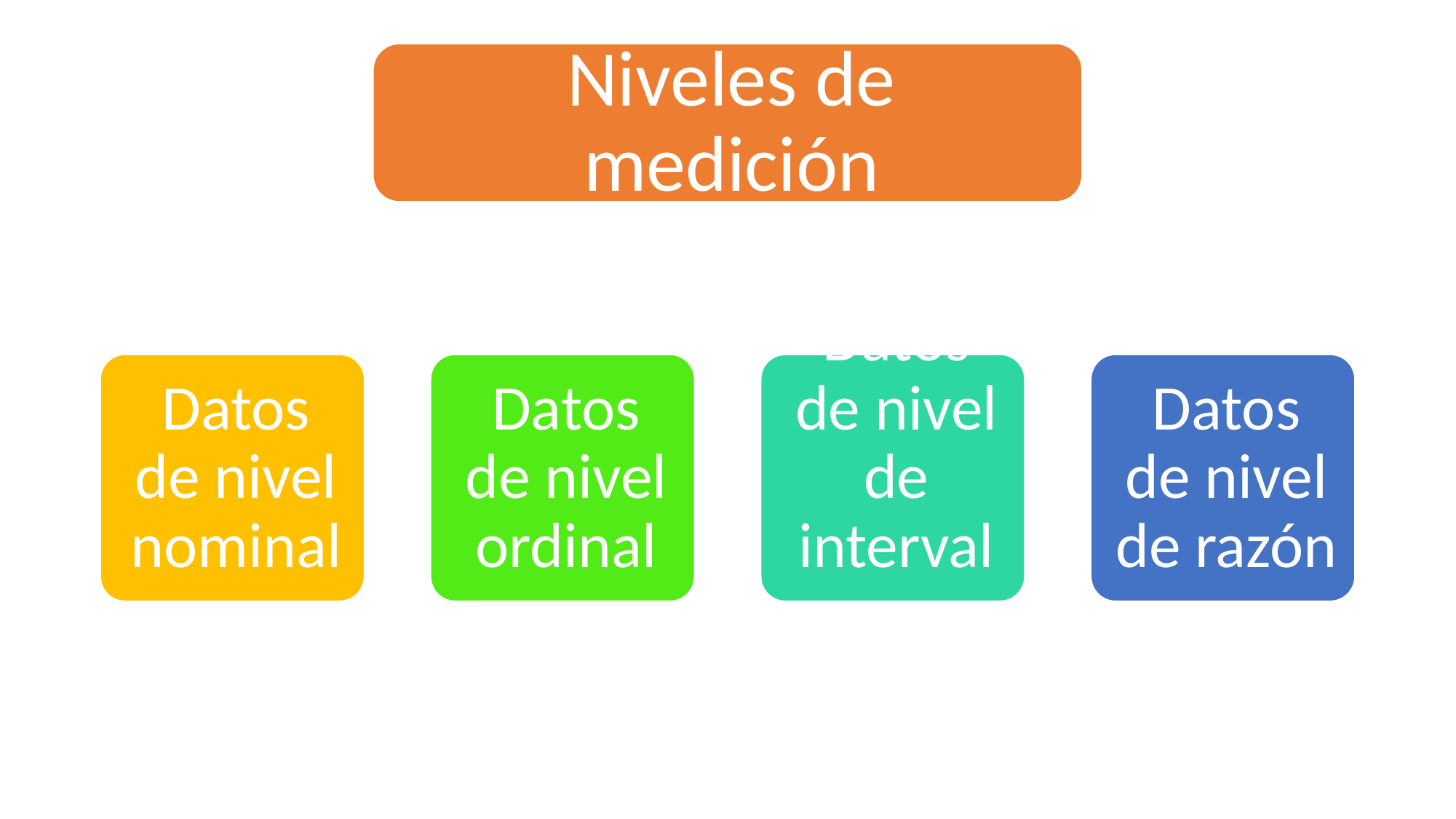

Niveles de medición
Datos de nivel nominal
Datos de nivel ordinal
Datos de nivel de intervalo
Datos de nivel de razón